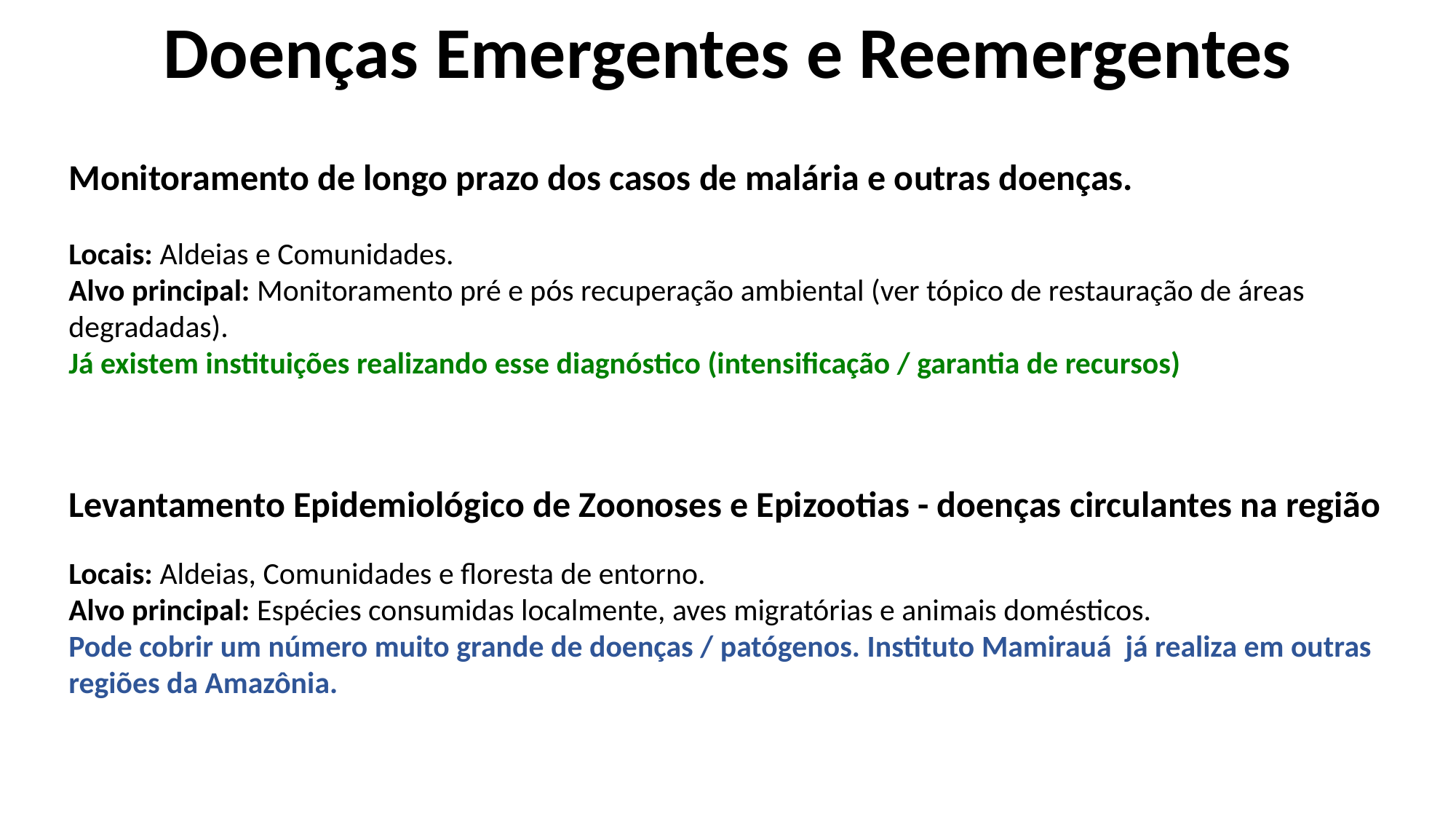

Doenças Emergentes e Reemergentes
Monitoramento de longo prazo dos casos de malária e outras doenças.

Locais: Aldeias e Comunidades.
Alvo principal: Monitoramento pré e pós recuperação ambiental (ver tópico de restauração de áreas degradadas).
Já existem instituições realizando esse diagnóstico (intensificação / garantia de recursos)
Levantamento Epidemiológico de Zoonoses e Epizootias - doenças circulantes na região

Locais: Aldeias, Comunidades e floresta de entorno.
Alvo principal: Espécies consumidas localmente, aves migratórias e animais domésticos.
Pode cobrir um número muito grande de doenças / patógenos. Instituto Mamirauá  já realiza em outras regiões da Amazônia.